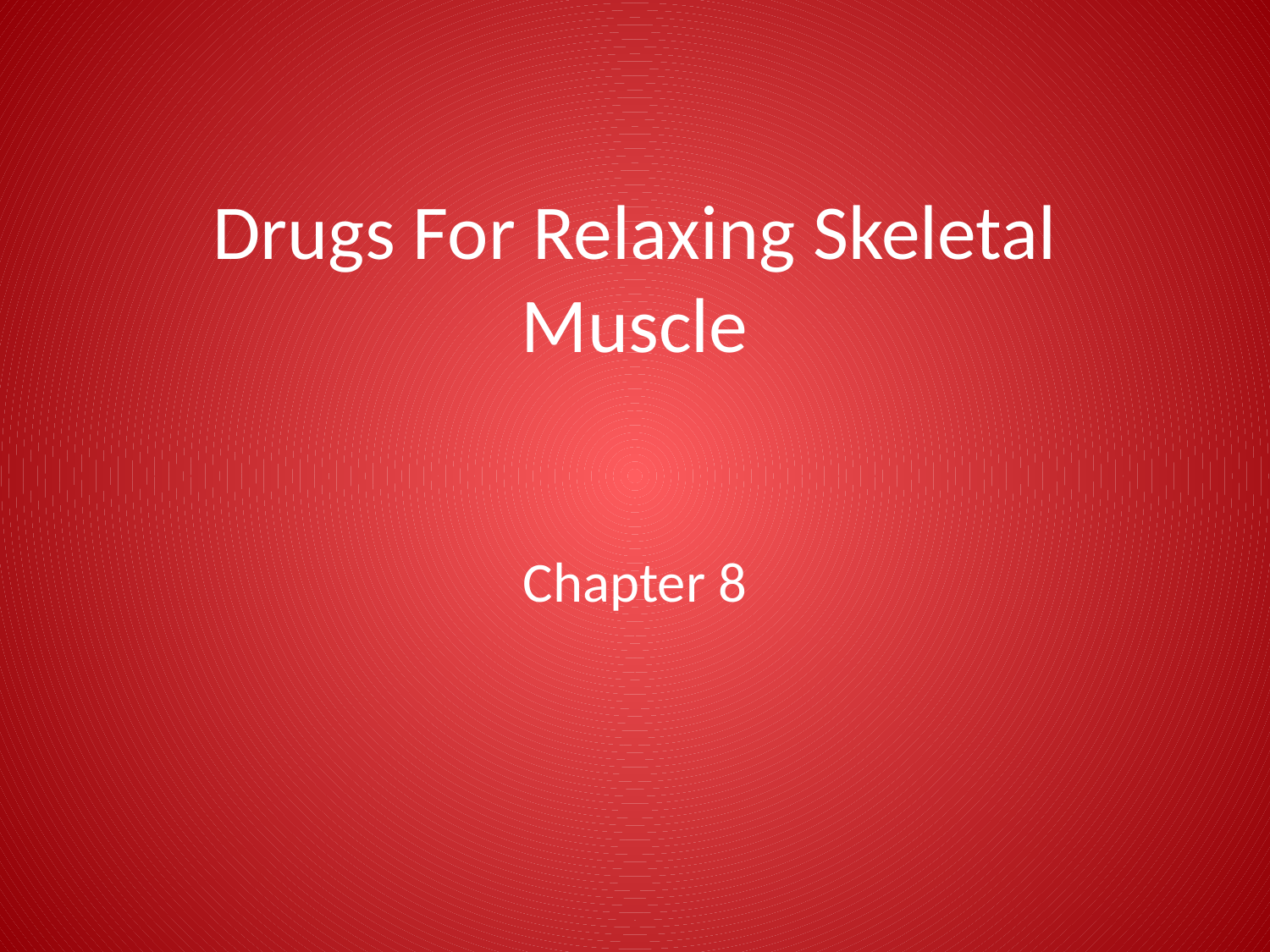

# Drugs For Relaxing Skeletal Muscle
Chapter 8